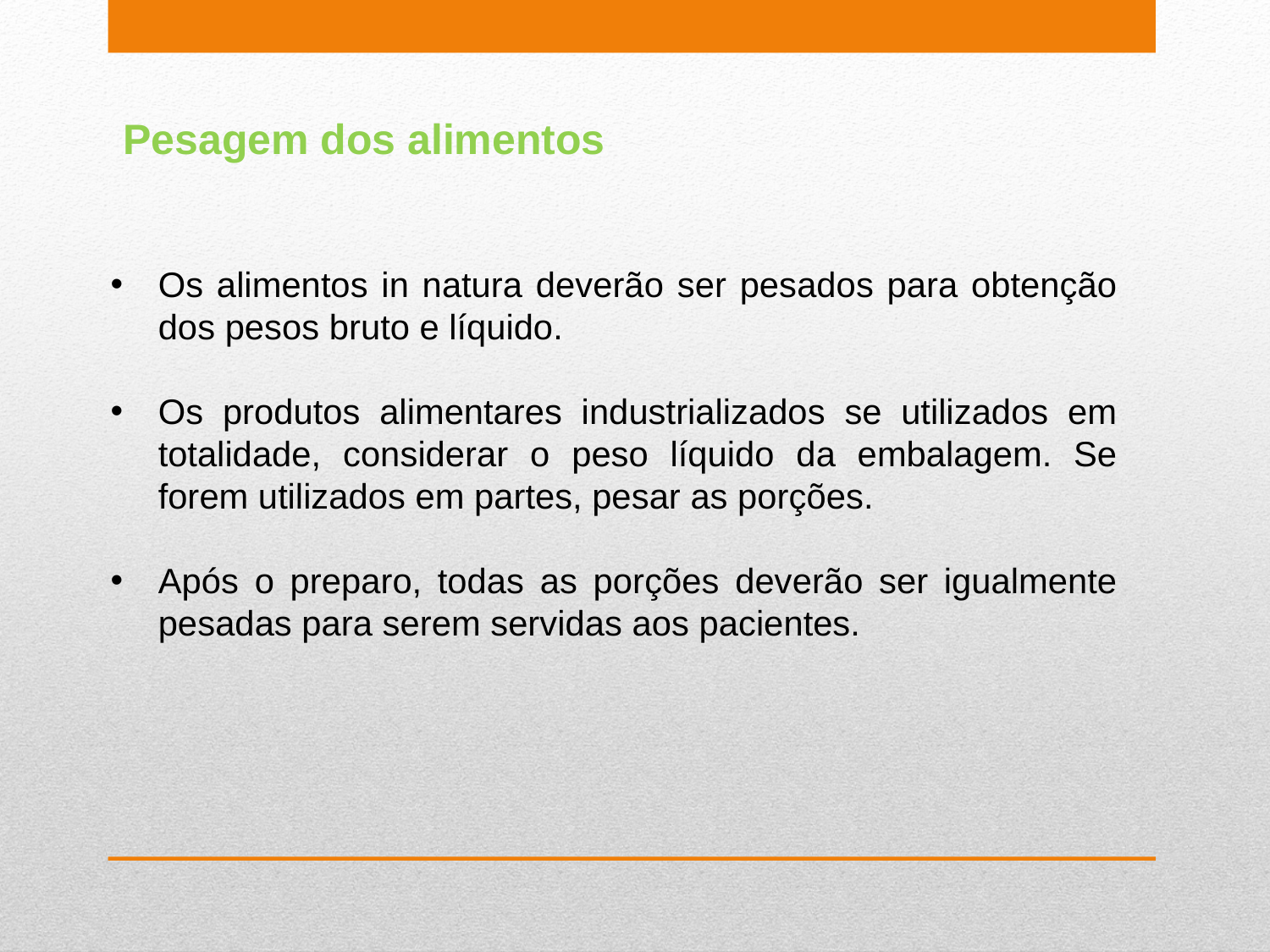

Pesagem dos alimentos
Os alimentos in natura deverão ser pesados para obtenção dos pesos bruto e líquido.

Os produtos alimentares industrializados se utilizados em totalidade, considerar o peso líquido da embalagem. Se forem utilizados em partes, pesar as porções.

Após o preparo, todas as porções deverão ser igualmente pesadas para serem servidas aos pacientes.